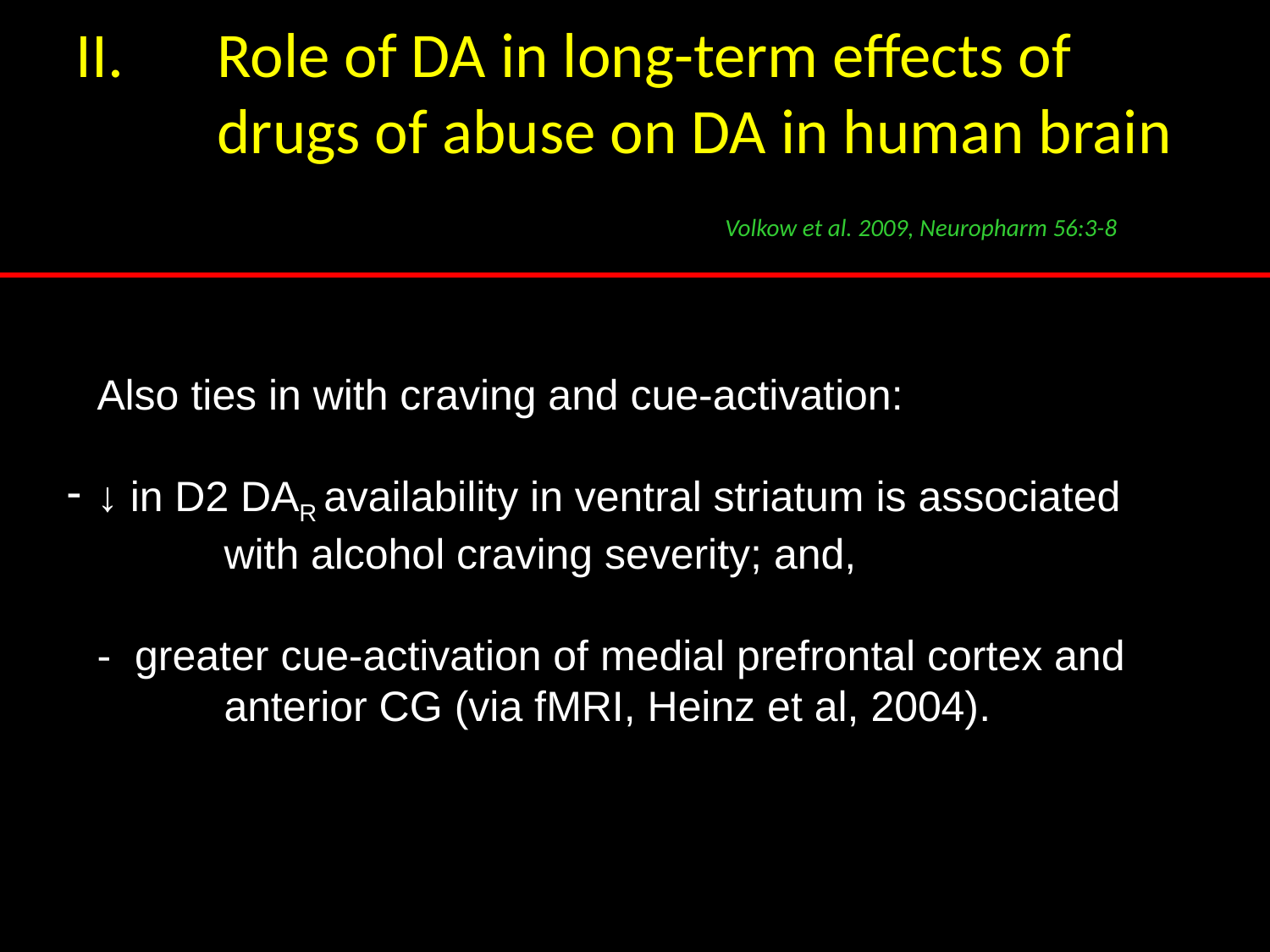

Role of DA in long-term effects of drugs of abuse on DA in human brain
				Volkow et al. 2009, Neuropharm 56:3-8

Also ties in with craving and cue-activation:

↓ in D2 DAR availability in ventral striatum is associated 	with alcohol craving severity; and,

-  greater cue-activation of medial prefrontal cortex and 	anterior CG (via fMRI, Heinz et al, 2004).